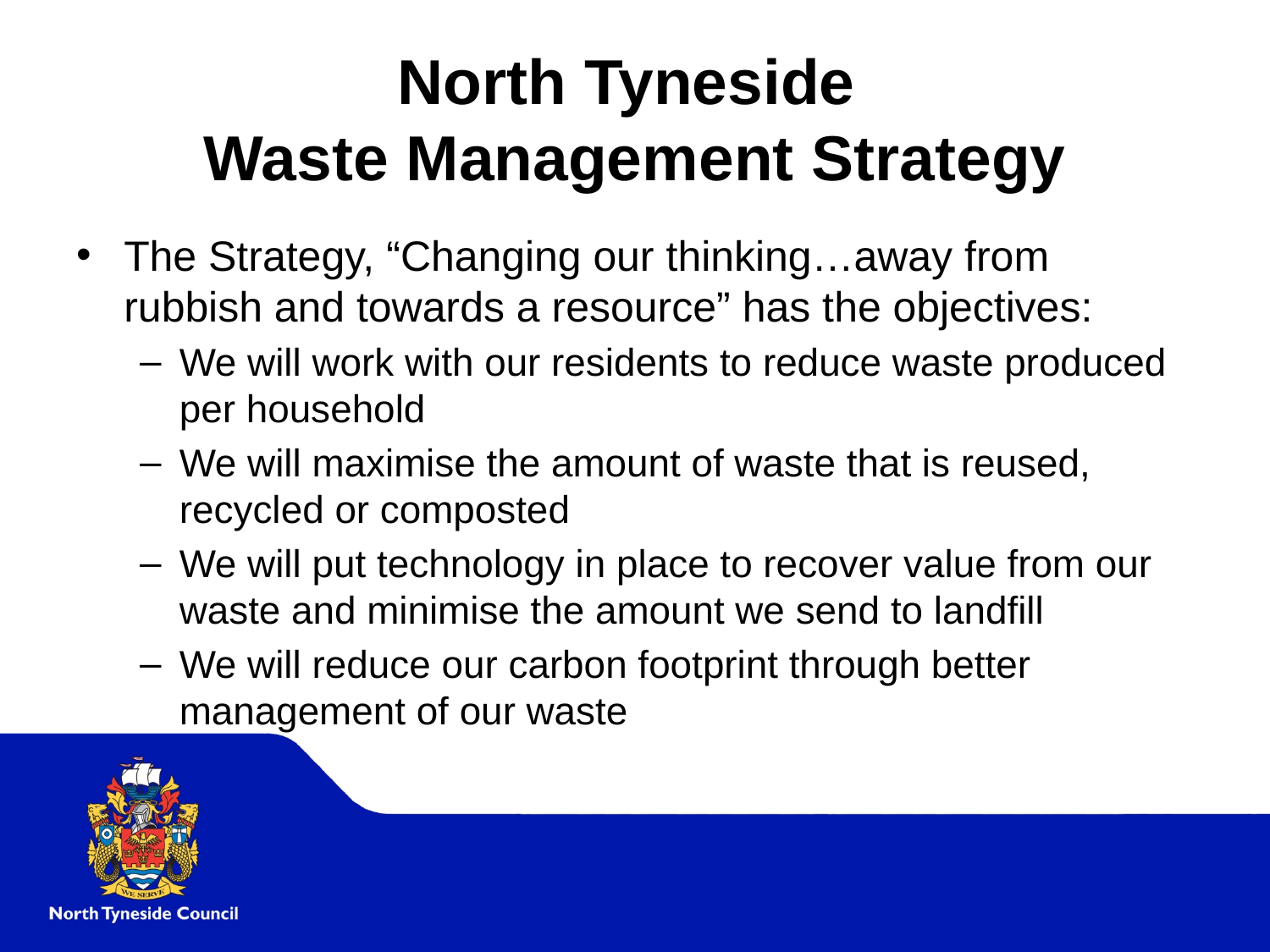

# North Tyneside Waste Management Strategy
The Strategy, “Changing our thinking…away from rubbish and towards a resource” has the objectives:
We will work with our residents to reduce waste produced per household
We will maximise the amount of waste that is reused, recycled or composted
We will put technology in place to recover value from our waste and minimise the amount we send to landfill
We will reduce our carbon footprint through better management of our waste